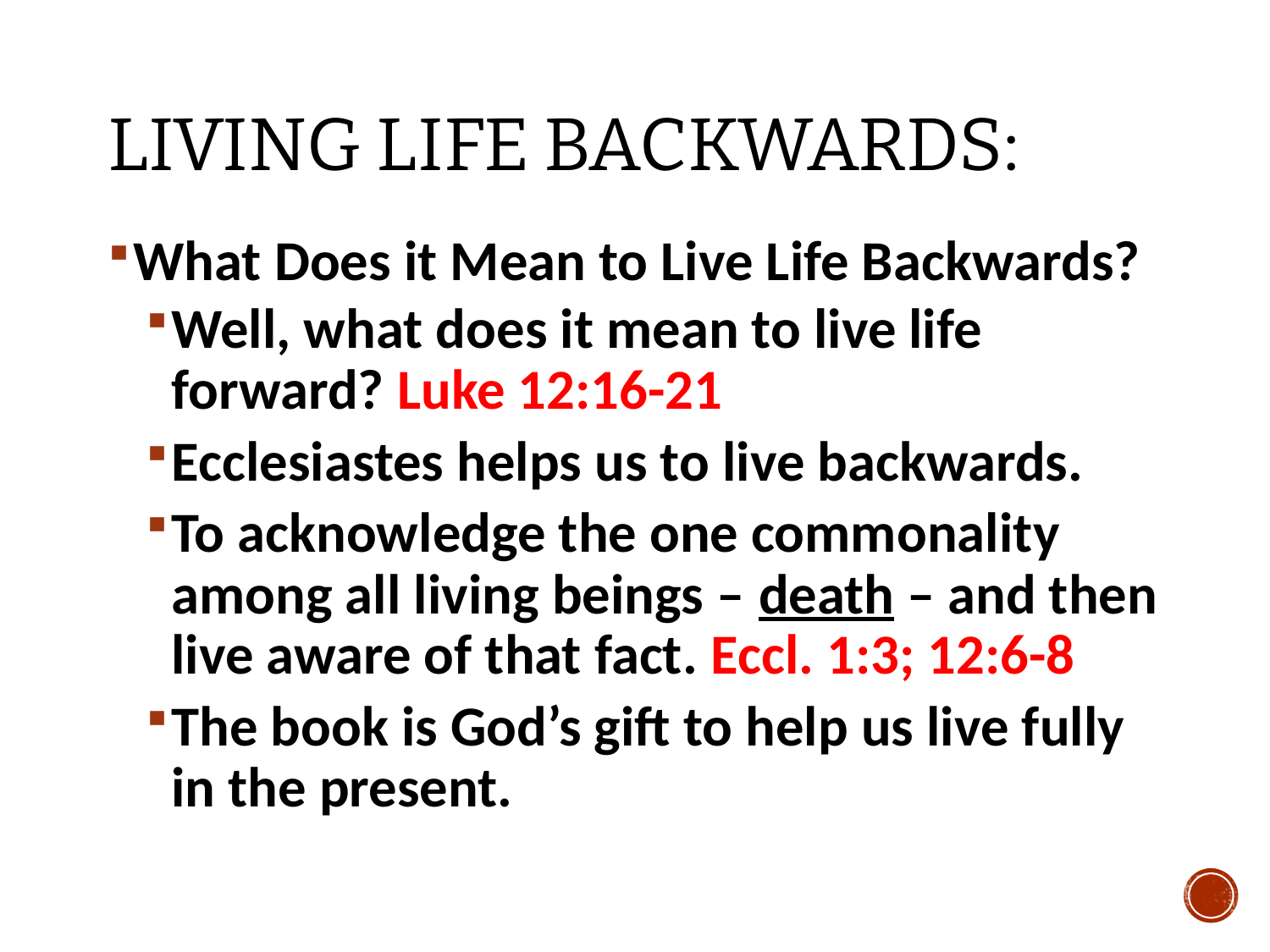

# Living life backwards:
What Does it Mean to Live Life Backwards?
Well, what does it mean to live life forward? Luke 12:16-21
Ecclesiastes helps us to live backwards.
To acknowledge the one commonality among all living beings – death – and then live aware of that fact. Eccl. 1:3; 12:6-8
The book is God’s gift to help us live fully in the present.